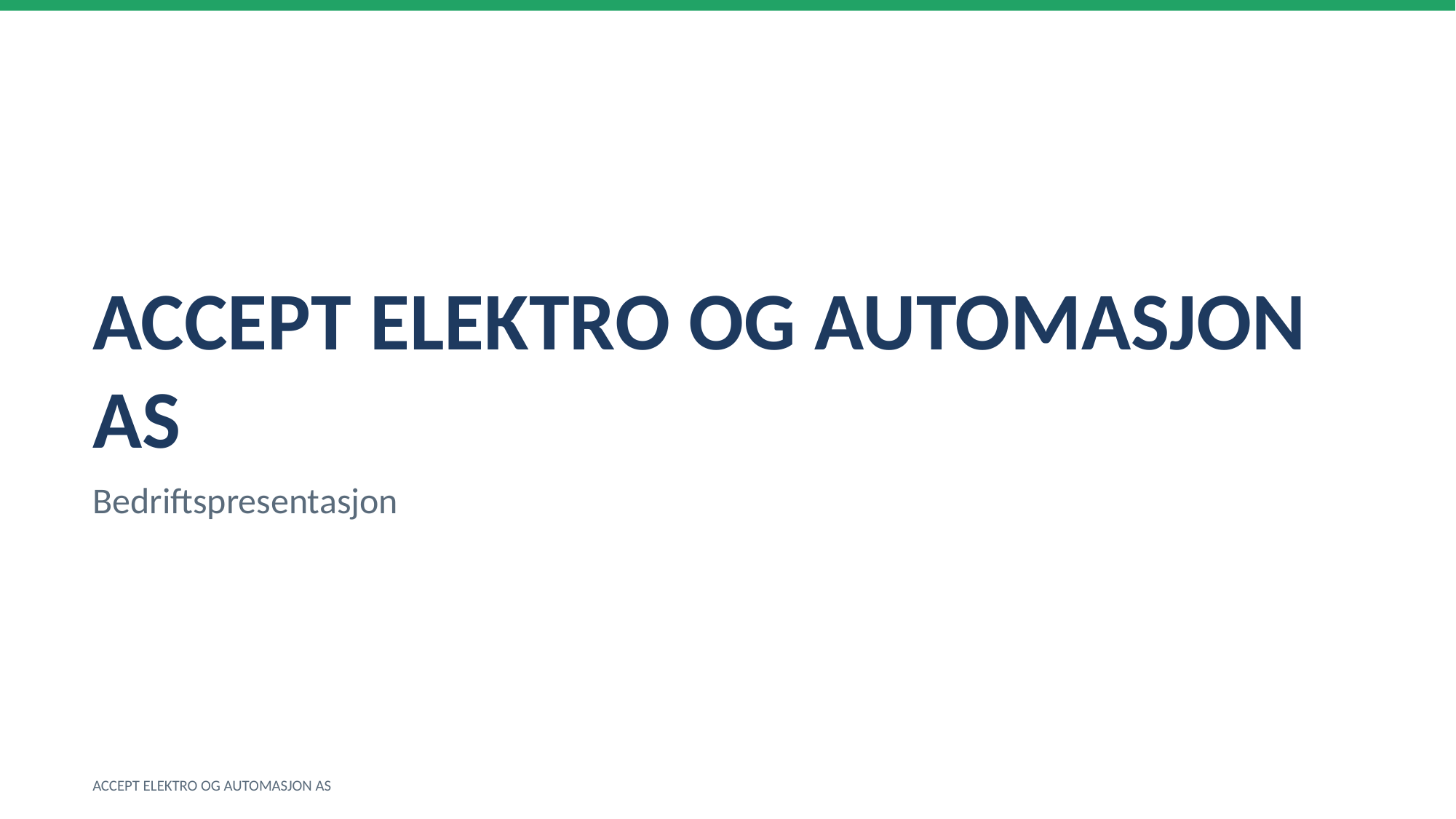

ACCEPT ELEKTRO OG AUTOMASJON AS
Bedriftspresentasjon
ACCEPT ELEKTRO OG AUTOMASJON AS